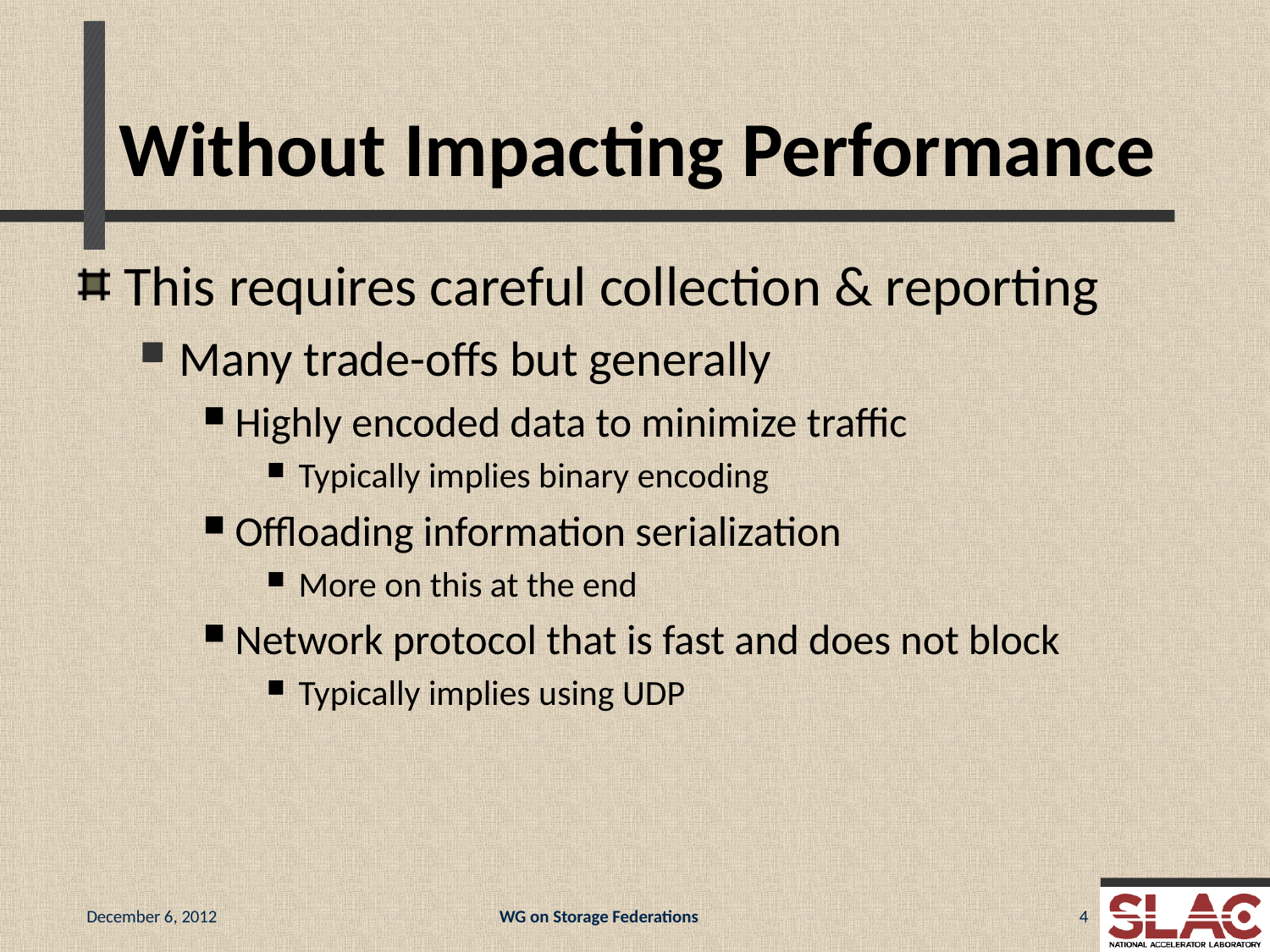

# Without Impacting Performance
This requires careful collection & reporting
Many trade-offs but generally
Highly encoded data to minimize traffic
Typically implies binary encoding
Offloading information serialization
More on this at the end
Network protocol that is fast and does not block
Typically implies using UDP